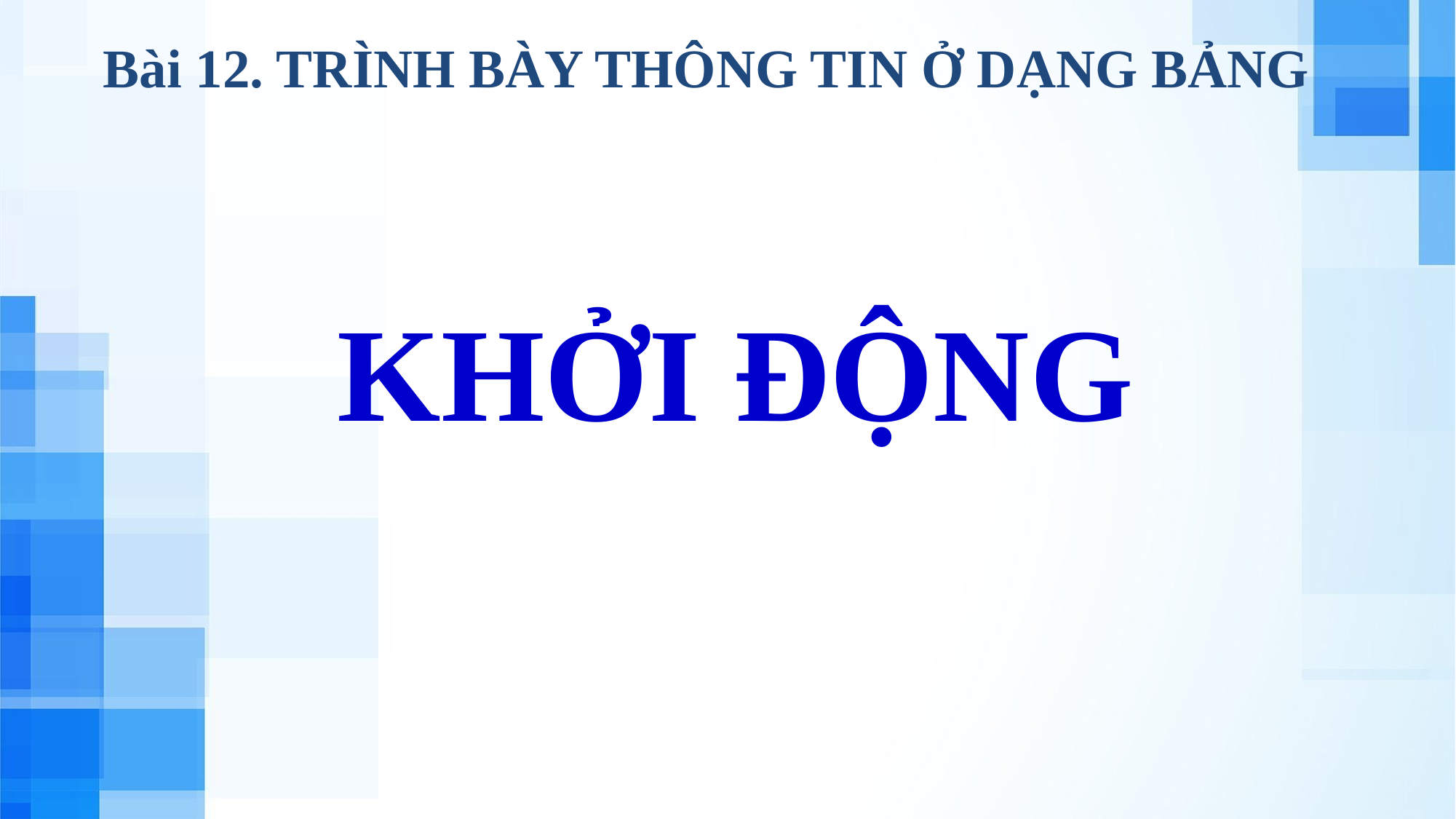

Bài 12. TRÌNH BÀY THÔNG TIN Ở DẠNG BẢNG
KHỞI ĐỘNG